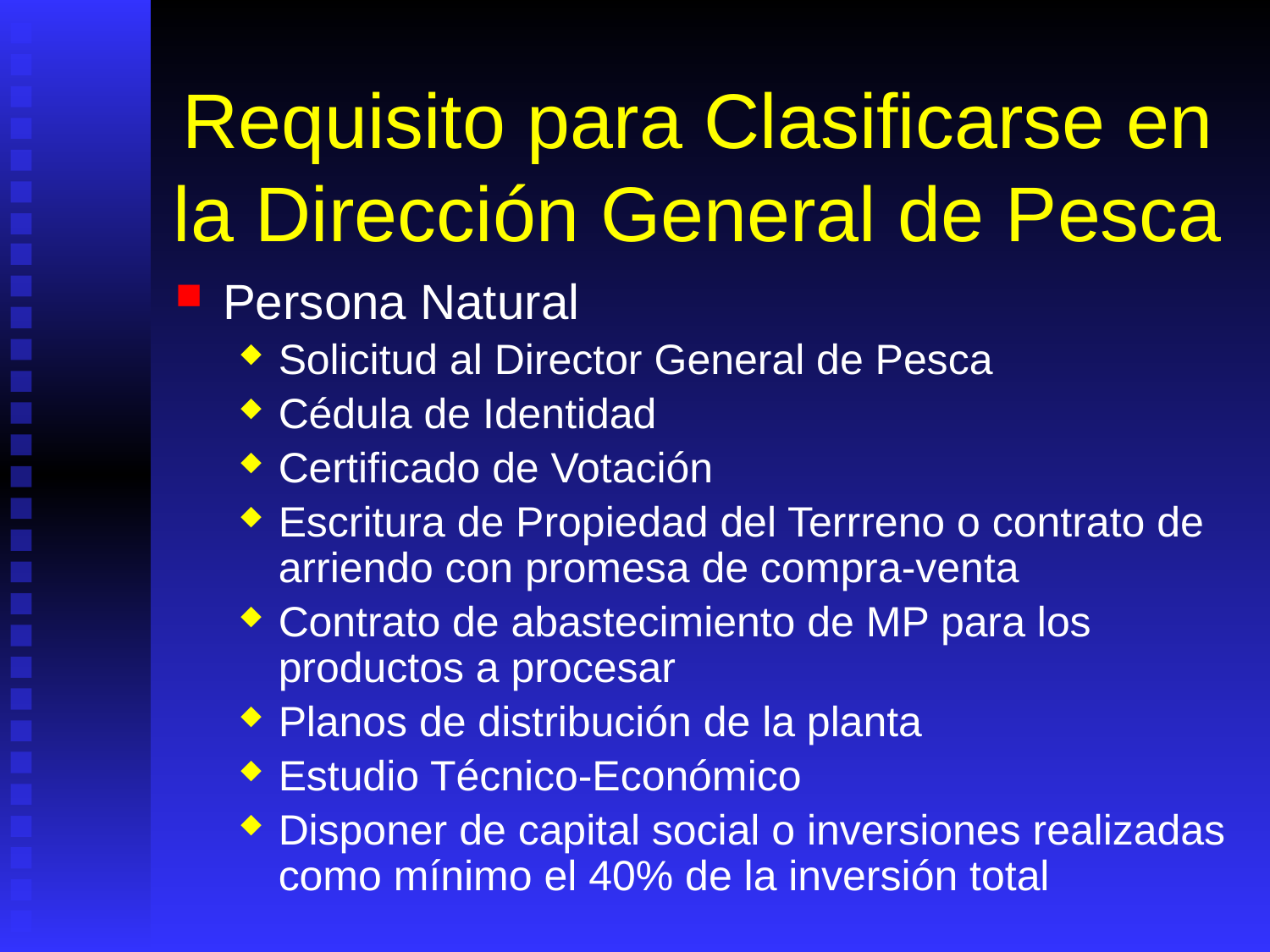

# Requisito para Clasificarse en la Dirección General de Pesca
Persona Natural
Solicitud al Director General de Pesca
Cédula de Identidad
Certificado de Votación
Escritura de Propiedad del Terrreno o contrato de arriendo con promesa de compra-venta
Contrato de abastecimiento de MP para los productos a procesar
Planos de distribución de la planta
Estudio Técnico-Económico
Disponer de capital social o inversiones realizadas como mínimo el 40% de la inversión total